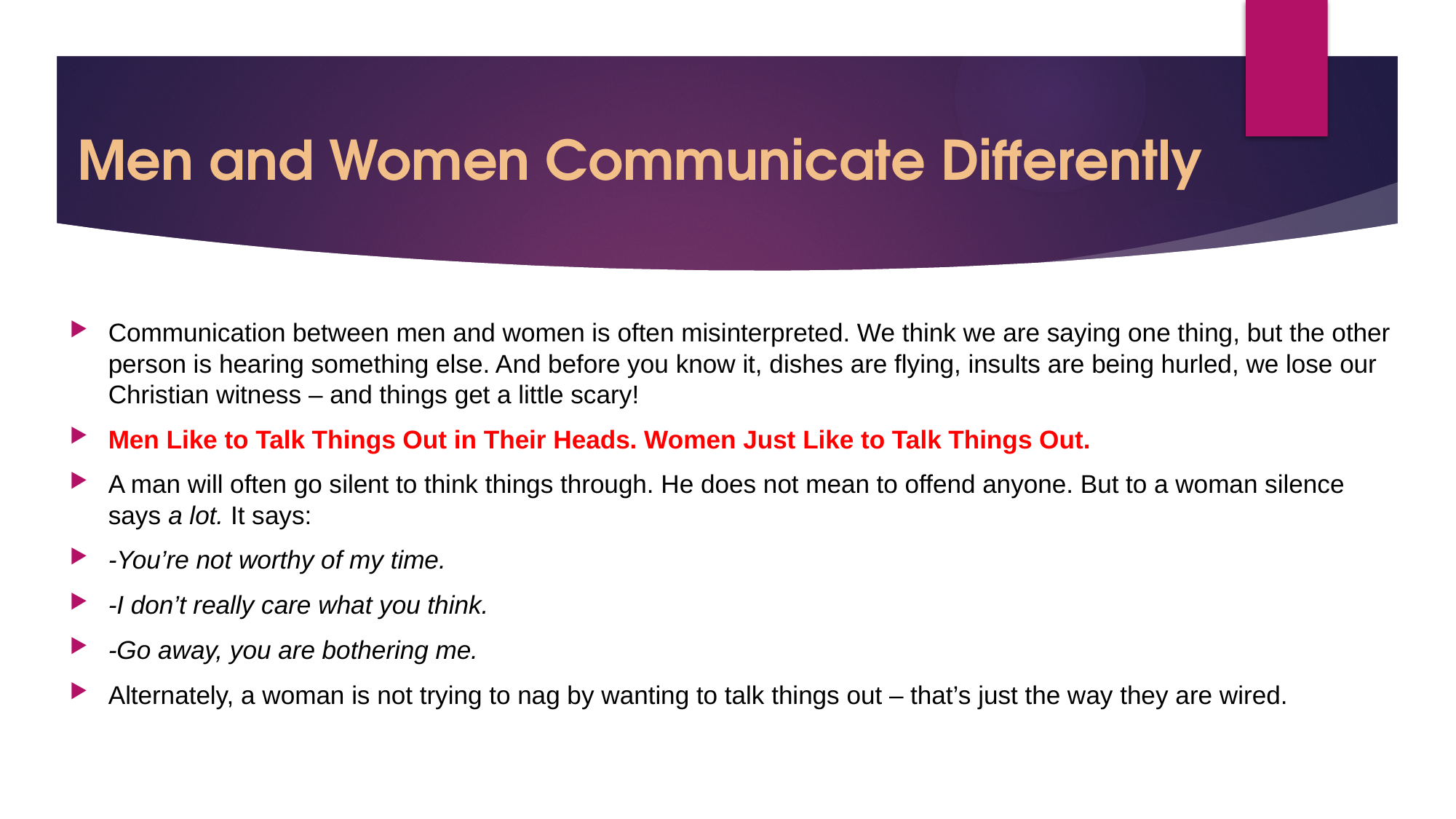

# Men and Women Communicate Differently
Communication between men and women is often misinterpreted. We think we are saying one thing, but the other person is hearing something else. And before you know it, dishes are flying, insults are being hurled, we lose our Christian witness – and things get a little scary!
Men Like to Talk Things Out in Their Heads. Women Just Like to Talk Things Out.
A man will often go silent to think things through. He does not mean to offend anyone. But to a woman silence says a lot. It says:
-You’re not worthy of my time.
-I don’t really care what you think.
-Go away, you are bothering me.
Alternately, a woman is not trying to nag by wanting to talk things out – that’s just the way they are wired.